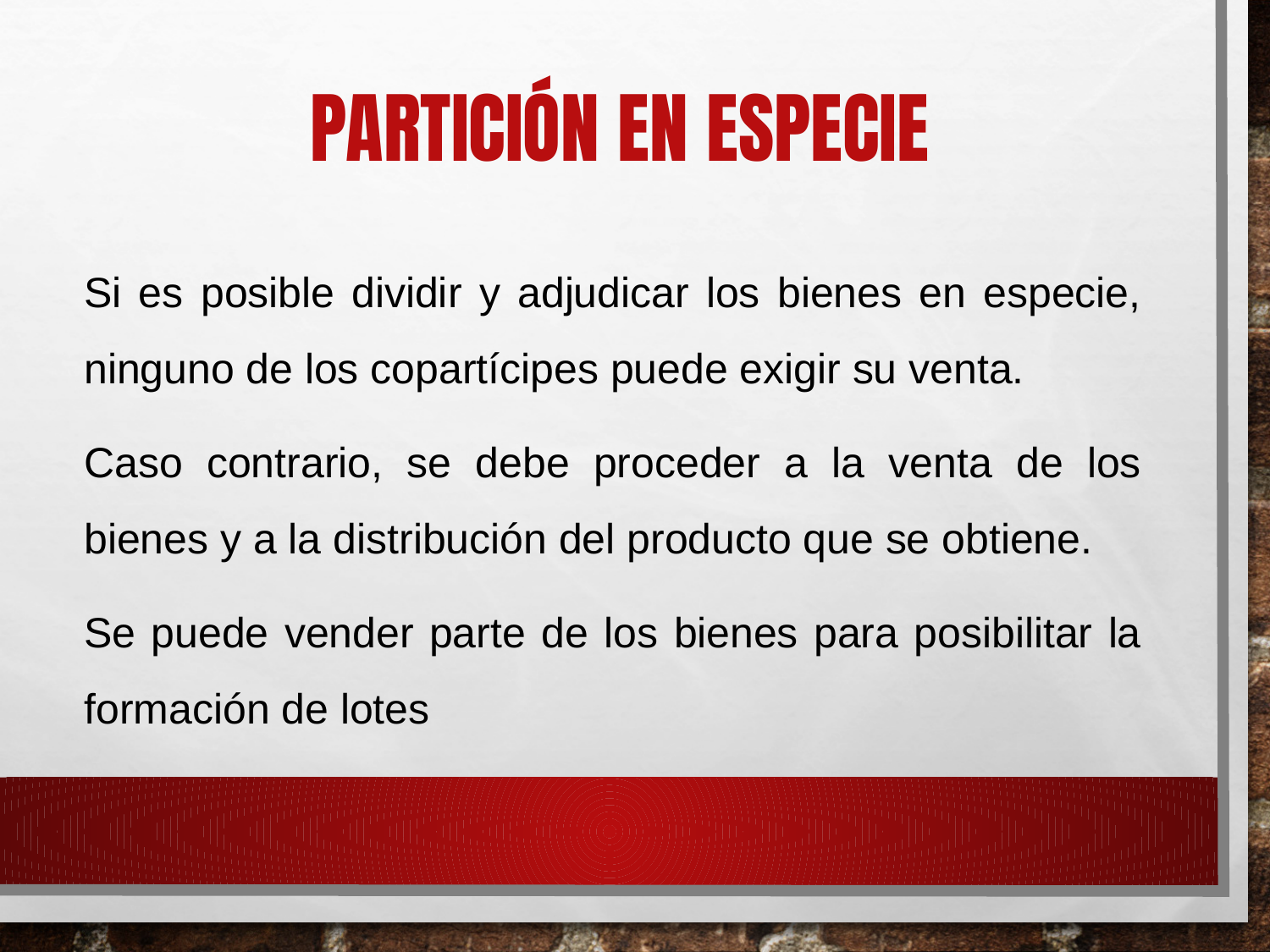

# PARTICIÓN EN ESPECIe
Si es posible dividir y adjudicar los bienes en especie, ninguno de los copartícipes puede exigir su venta.
Caso contrario, se debe proceder a la venta de los bienes y a la distribución del producto que se obtiene.
Se puede vender parte de los bienes para posibilitar la formación de lotes